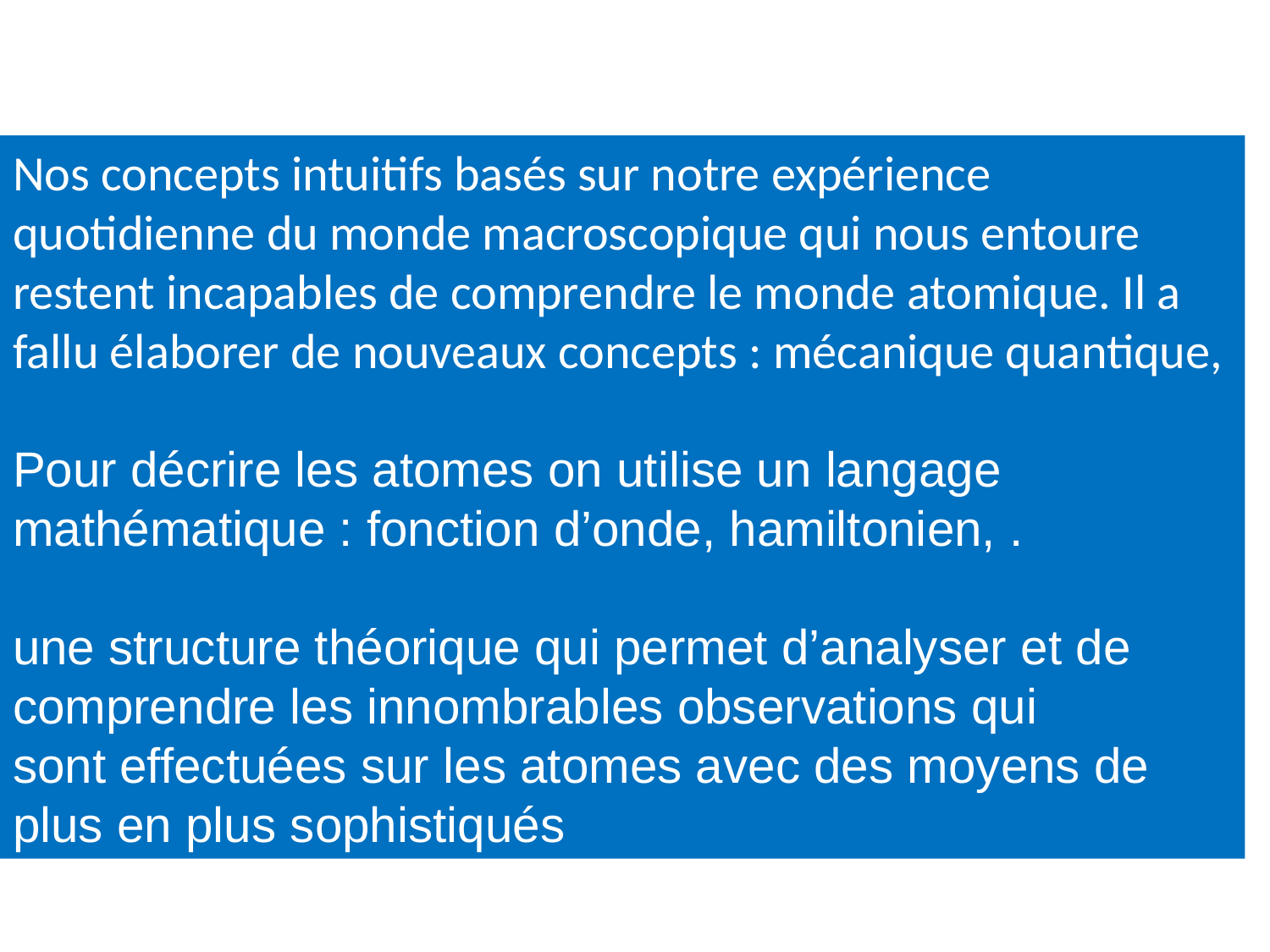

Nos concepts intuitifs basés sur notre expérience quotidienne du monde macroscopique qui nous entoure restent incapables de comprendre le monde atomique. Il a
fallu élaborer de nouveaux concepts : mécanique quantique,

Pour décrire les atomes on utilise un langage mathématique : fonction d’onde, hamiltonien, .

une structure théorique qui permet d’analyser et de comprendre les innombrables observations qui
sont effectuées sur les atomes avec des moyens de plus en plus sophistiqués